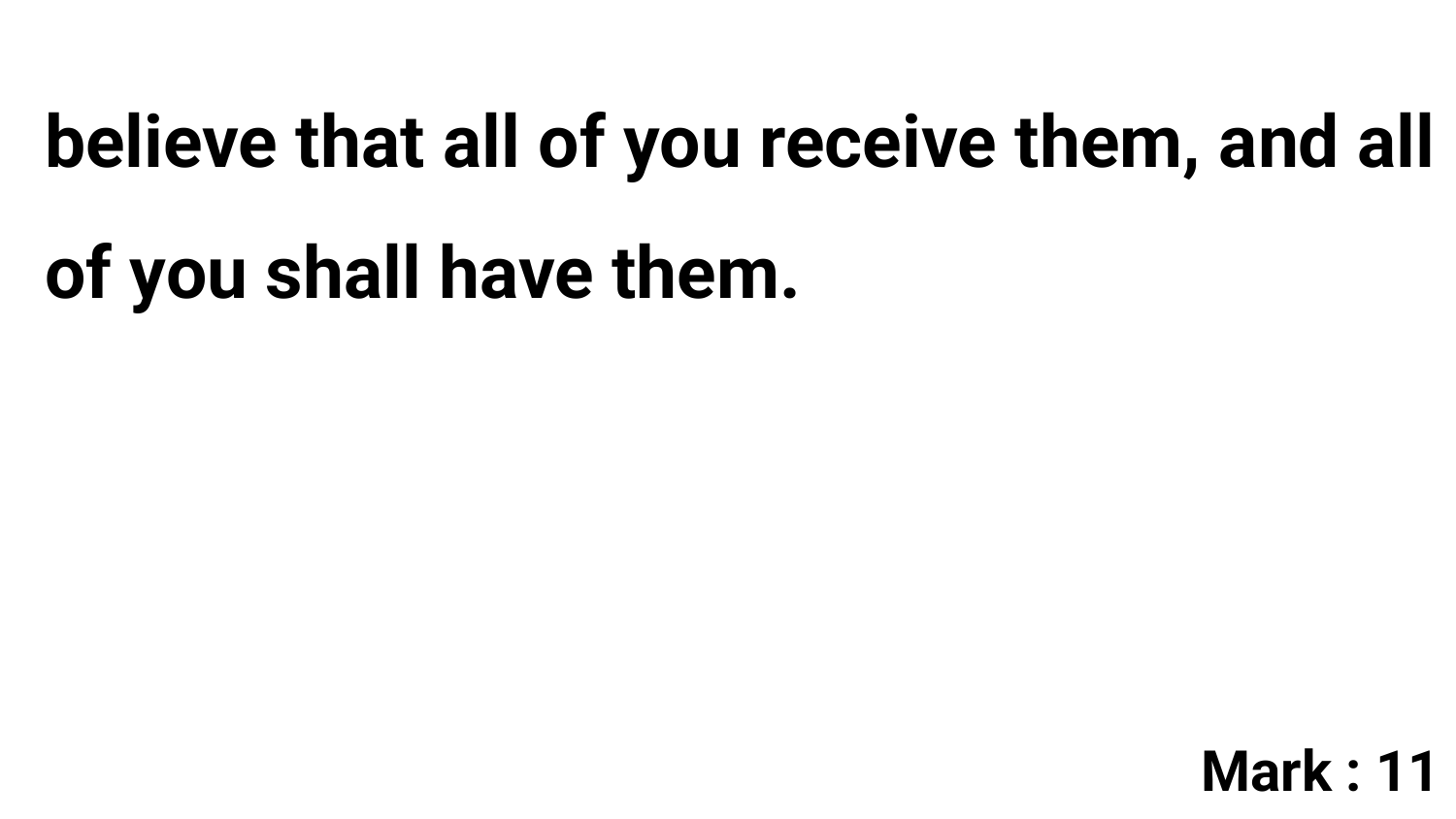

believe that all of you receive them, and all of you shall have them.
Mark : 11